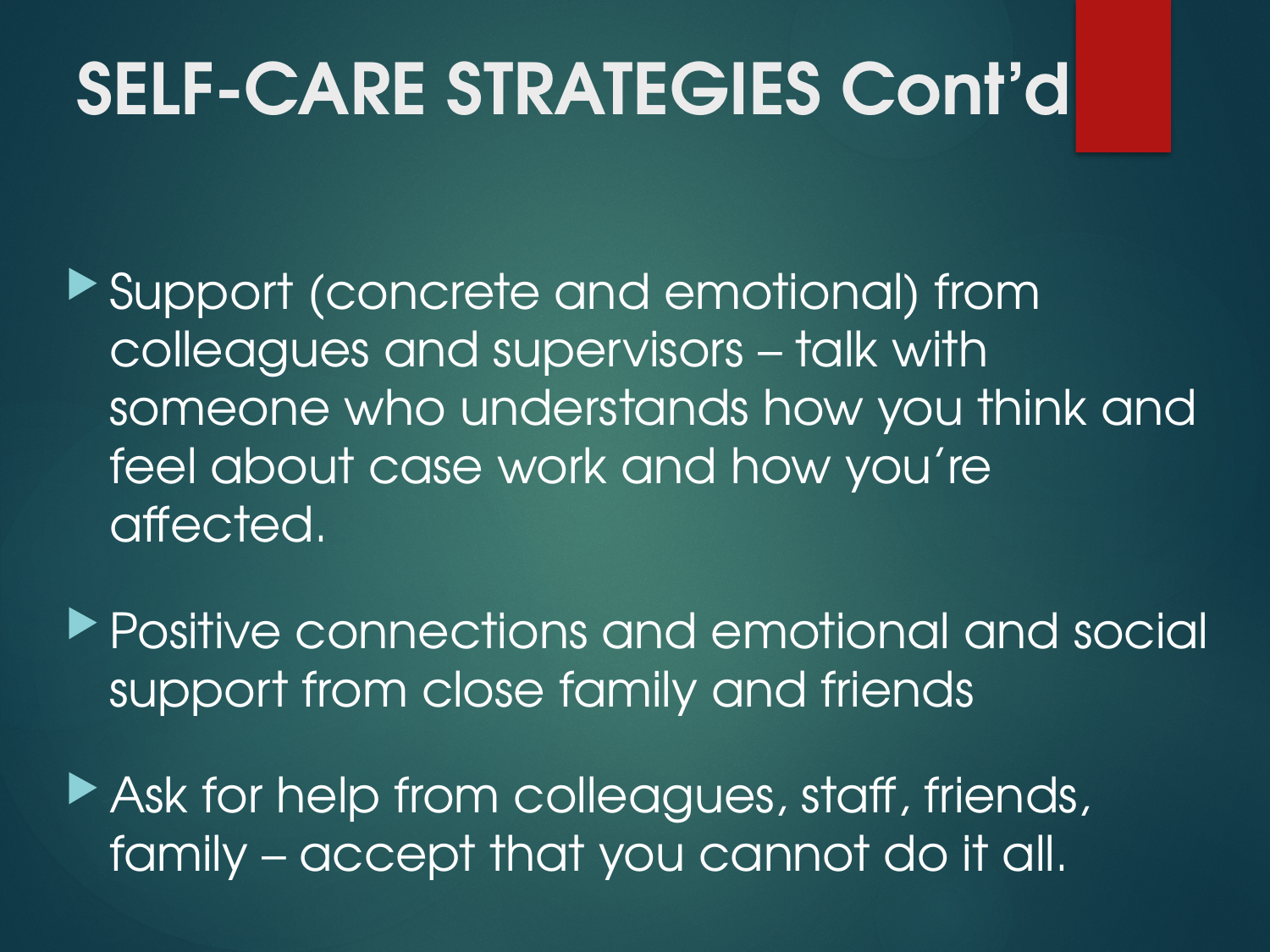

# SELF-CARE STRATEGIES Cont’d
Support (concrete and emotional) from colleagues and supervisors – talk with someone who understands how you think and feel about case work and how you’re affected.

Positive connections and emotional and social support from close family and friends

Ask for help from colleagues, staff, friends, family – accept that you cannot do it all.